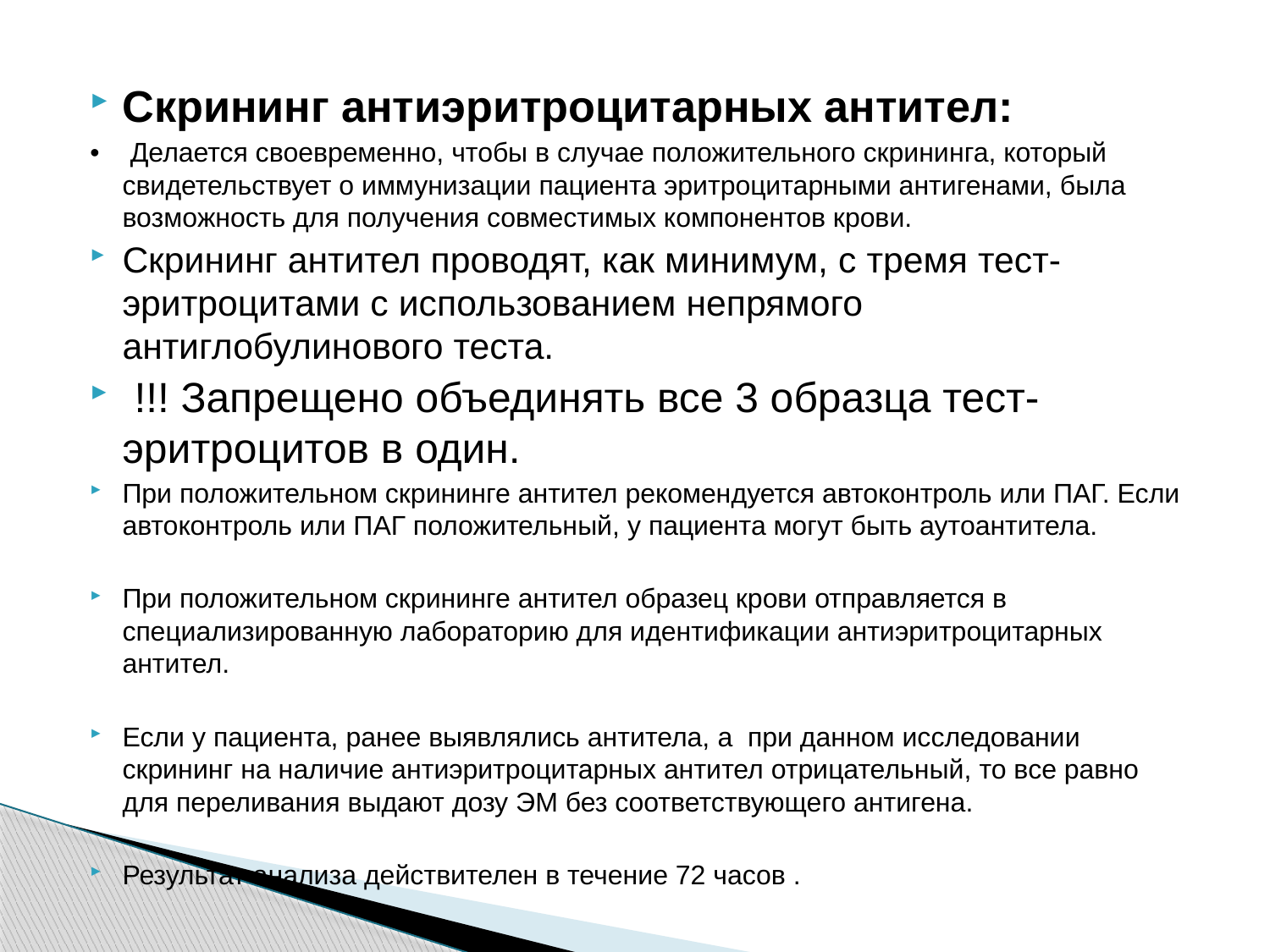

Скрининг антиэритроцитарных антител:
•    Делается своевременно, чтобы в случае положительного скрининга, который свидетельствует о иммунизации пациента эритроцитарными антигенами, была возможность для получения совместимых компонентов крови.
Скрининг антител проводят, как минимум, с тремя тест- эритроцитами с использованием непрямого антиглобулинового теста.
 !!! Запрещено объединять все 3 образца тест-эритроцитов в один.
При положительном скрининге антител рекомендуется автоконтроль или ПАГ. Если автоконтроль или ПАГ положительный, у пациента могут быть аутоантитела.

При положительном скрининге антител образец крови отправляется в специализированную лабораторию для идентификации антиэритроцитарных антител.

Если у пациента, ранее выявлялись антитела, а  при данном исследовании скрининг на наличие антиэритроцитарных антител отрицательный, то все равно для переливания выдают дозу ЭМ без соответствующего антигена.

Результат анализа действителен в течение 72 часов .